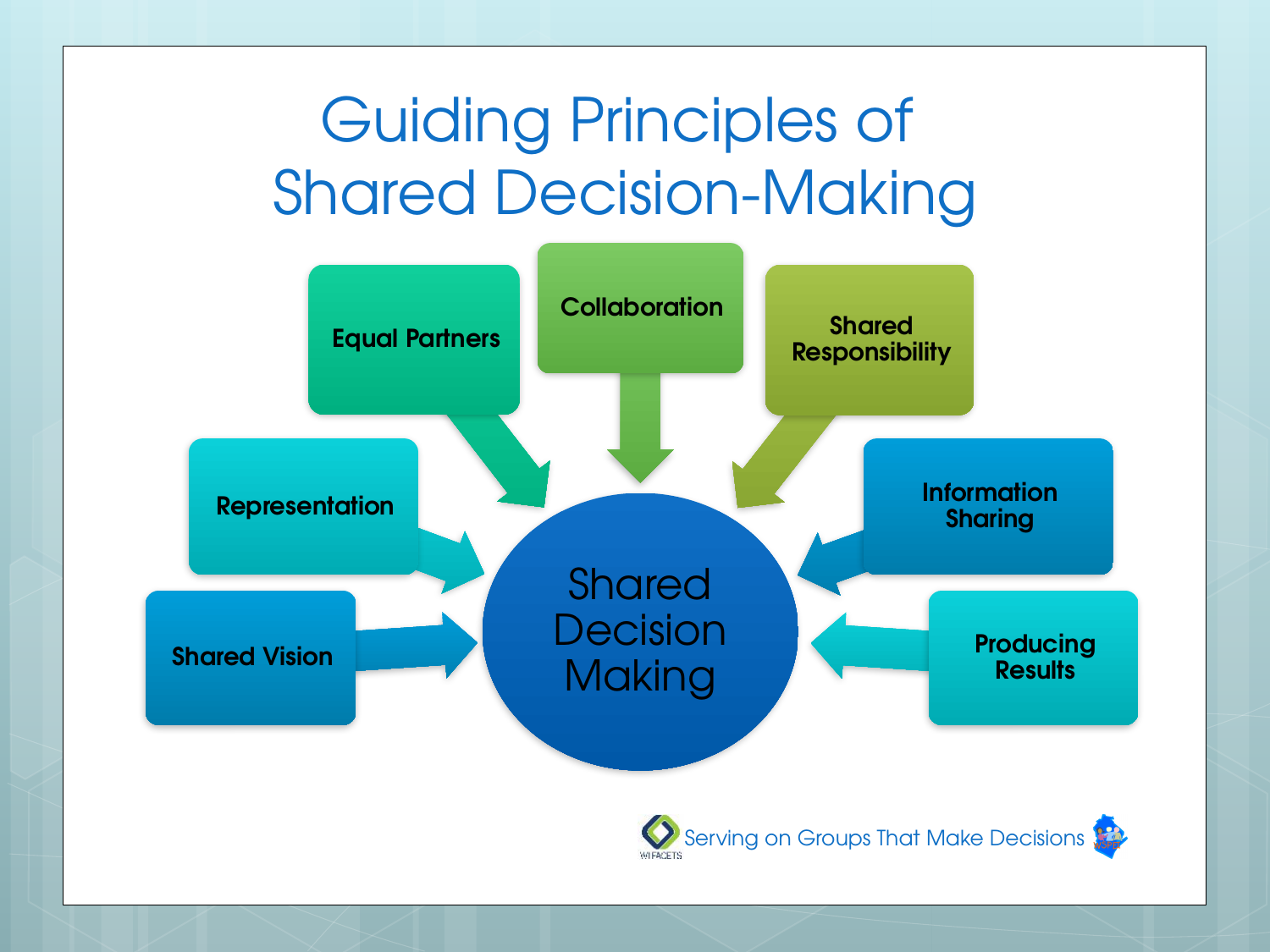

# Guiding Principles of Shared Decision-Making
Shared Decision Making
Shared Vision
Representation
Equal Partners
Collaboration
Shared Responsibility
Information Sharing
Producing Results
Serving on Groups That Make Decisions